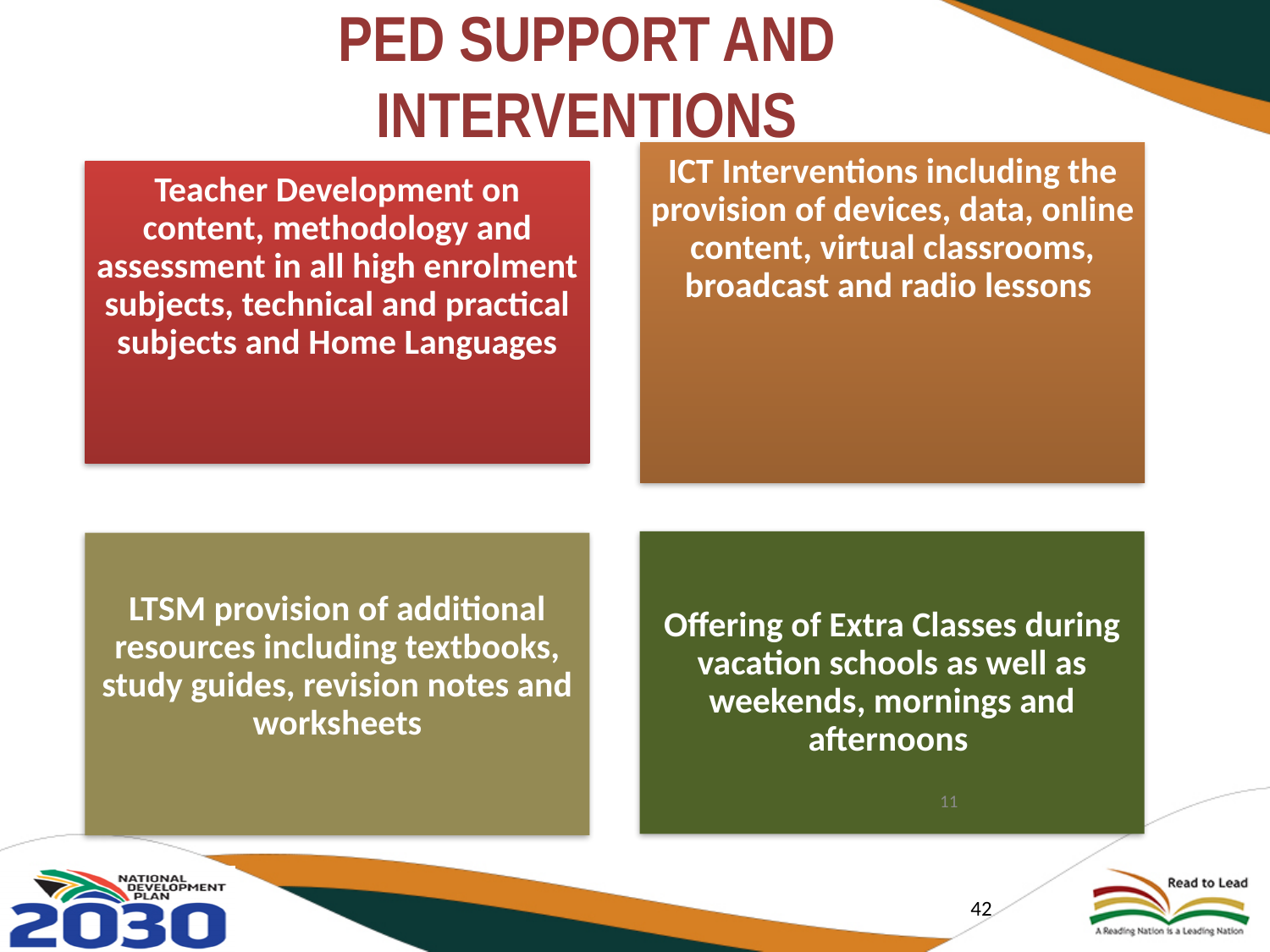

# PED Support and Interventions
Teacher Development on content, methodology and assessment in all high enrolment subjects, technical and practical subjects and Home Languages

ICT Interventions including the provision of devices, data, online content, virtual classrooms, broadcast and radio lessons

LTSM provision of additional resources including textbooks, study guides, revision notes and worksheets

Offering of Extra Classes during vacation schools as well as weekends, mornings and afternoons
11
42